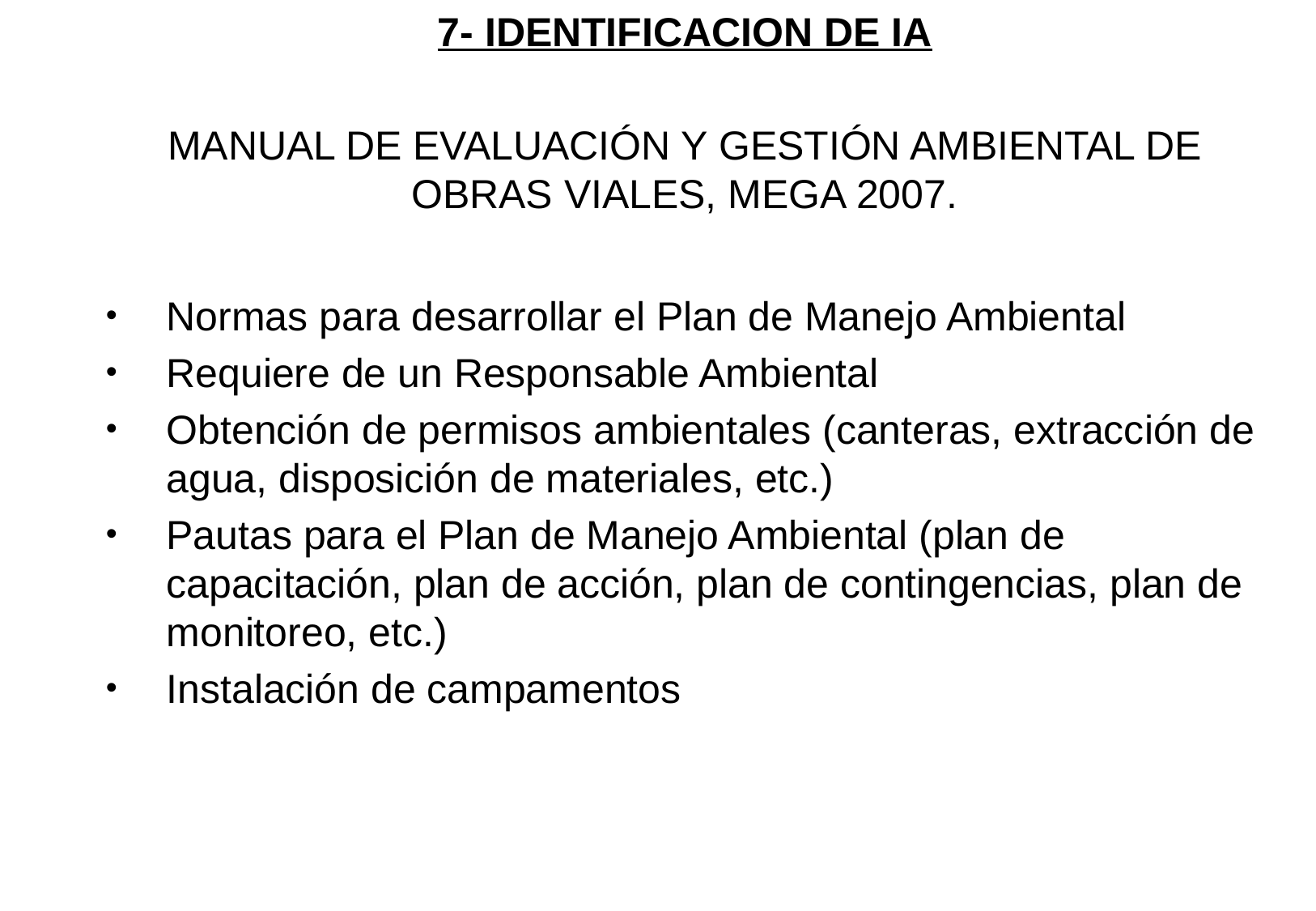

7- IDENTIFICACION DE IA

MANUAL DE EVALUACIÓN Y GESTIÓN AMBIENTAL DE OBRAS VIALES, MEGA 2007.

Normas para desarrollar el Plan de Manejo Ambiental
Requiere de un Responsable Ambiental
Obtención de permisos ambientales (canteras, extracción de agua, disposición de materiales, etc.)
Pautas para el Plan de Manejo Ambiental (plan de capacitación, plan de acción, plan de contingencias, plan de monitoreo, etc.)
Instalación de campamentos